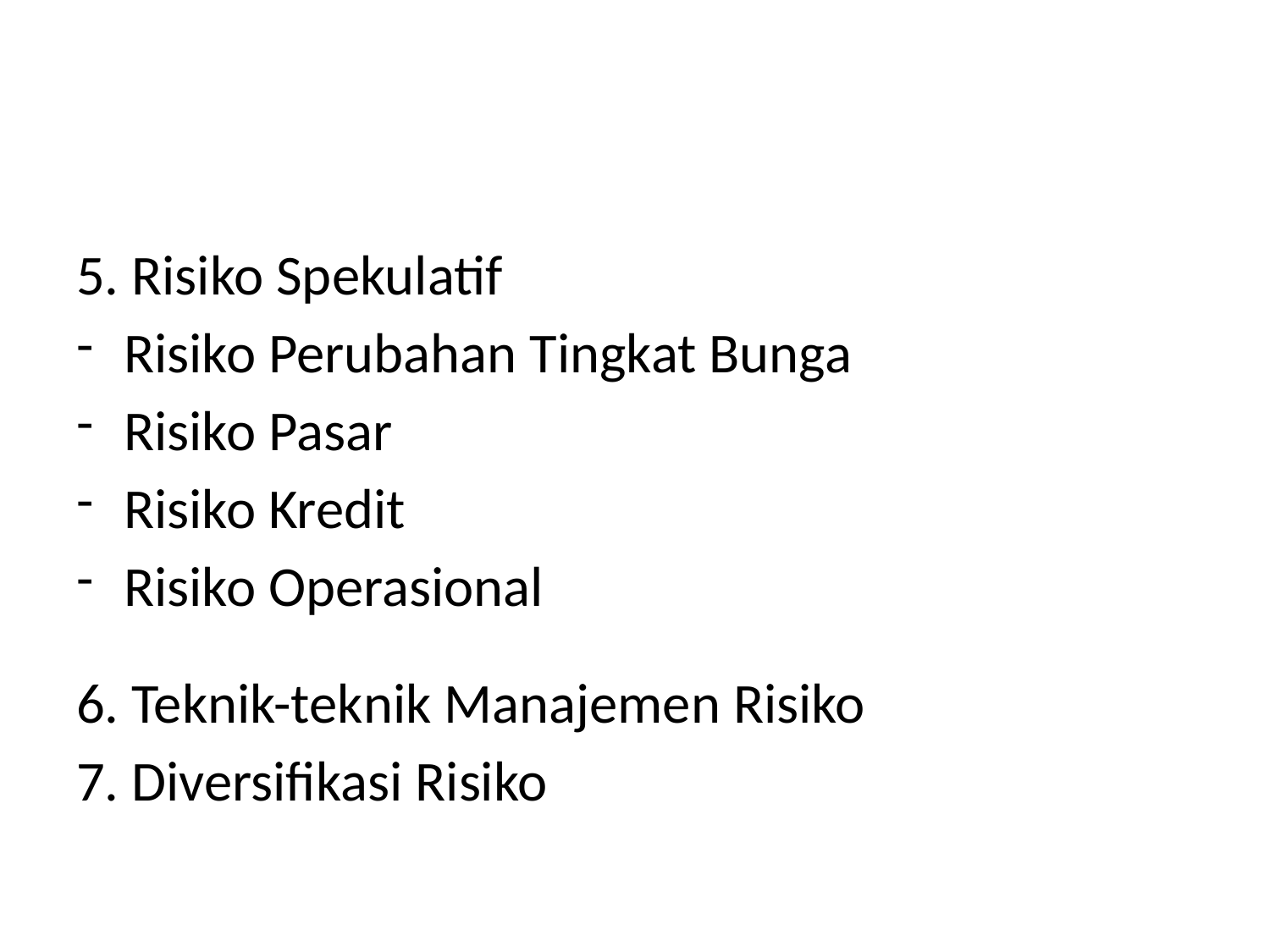

#
5. Risiko Spekulatif
Risiko Perubahan Tingkat Bunga
Risiko Pasar
Risiko Kredit
Risiko Operasional

6. Teknik-teknik Manajemen Risiko
7. Diversifikasi Risiko